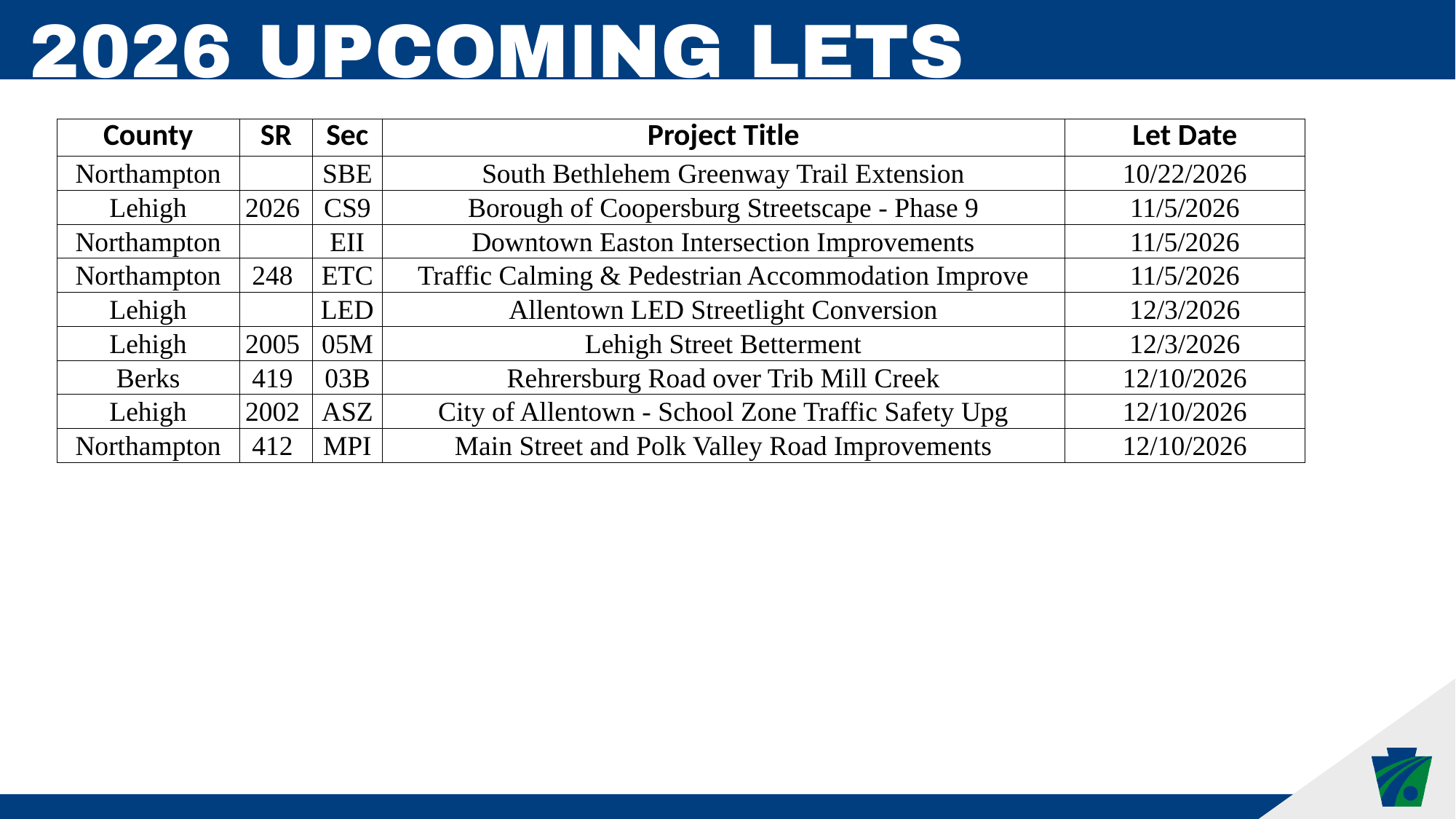

2026 Upcoming Lets
| County | SR | Sec | Project Title | Let Date |
| --- | --- | --- | --- | --- |
| Northampton |  | SBE | South Bethlehem Greenway Trail Extension | 10/22/2026 |
| Lehigh | 2026 | CS9 | Borough of Coopersburg Streetscape - Phase 9 | 11/5/2026 |
| Northampton |  | EII | Downtown Easton Intersection Improvements | 11/5/2026 |
| Northampton | 248 | ETC | Traffic Calming & Pedestrian Accommodation Improve | 11/5/2026 |
| Lehigh |  | LED | Allentown LED Streetlight Conversion | 12/3/2026 |
| Lehigh | 2005 | 05M | Lehigh Street Betterment | 12/3/2026 |
| Berks | 419 | 03B | Rehrersburg Road over Trib Mill Creek | 12/10/2026 |
| Lehigh | 2002 | ASZ | City of Allentown - School Zone Traffic Safety Upg | 12/10/2026 |
| Northampton | 412 | MPI | Main Street and Polk Valley Road Improvements | 12/10/2026 |